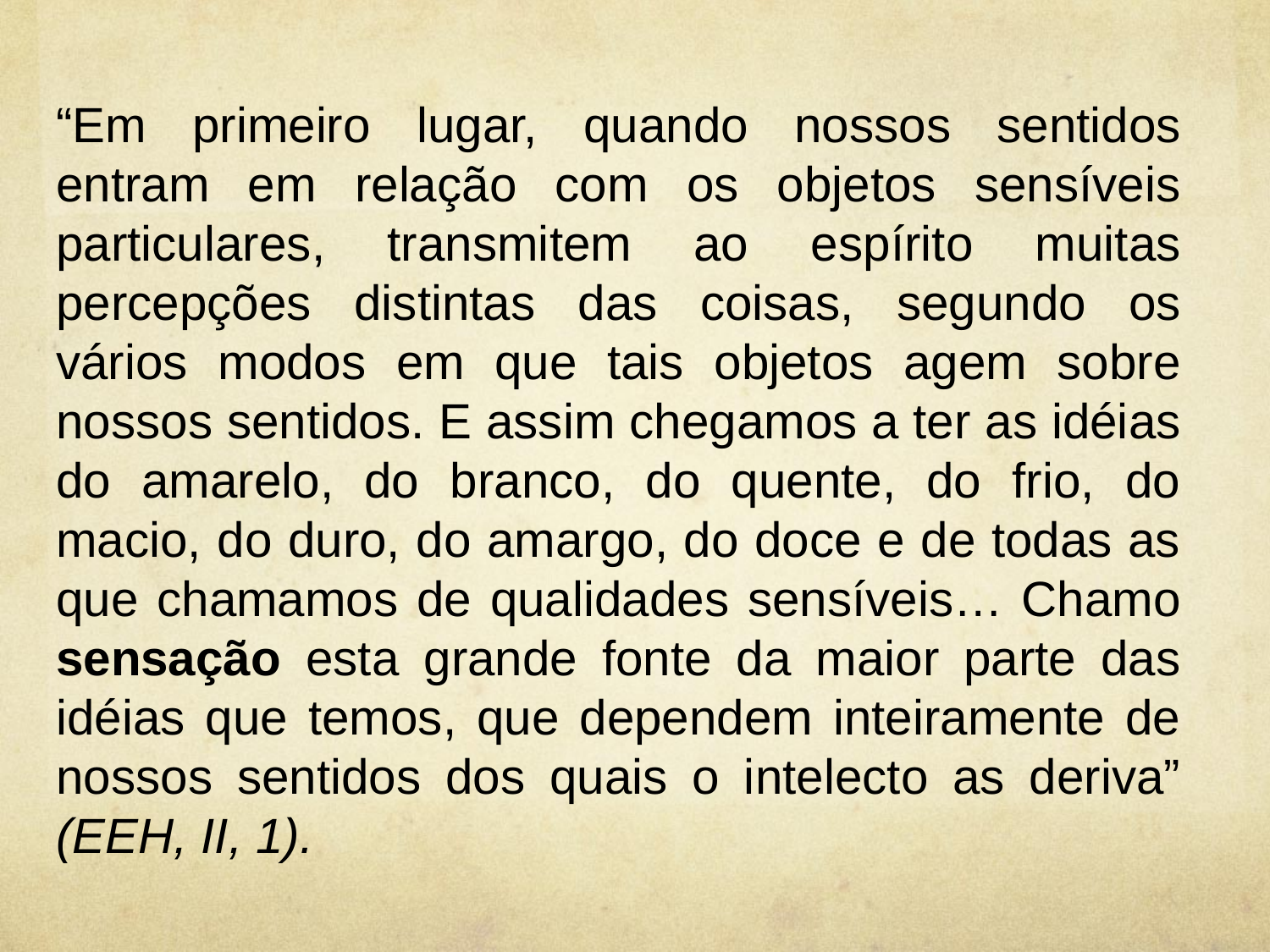

“Em primeiro lugar, quando nossos sentidos entram em relação com os objetos sensíveis particulares, transmitem ao espírito muitas percepções distintas das coisas, segundo os vários modos em que tais objetos agem sobre nossos sentidos. E assim chegamos a ter as idéias do amarelo, do branco, do quente, do frio, do macio, do duro, do amargo, do doce e de todas as que chamamos de qualidades sensíveis… Chamo sensação esta grande fonte da maior parte das idéias que temos, que dependem inteiramente de nossos sentidos dos quais o intelecto as deriva” (EEH, II, 1).